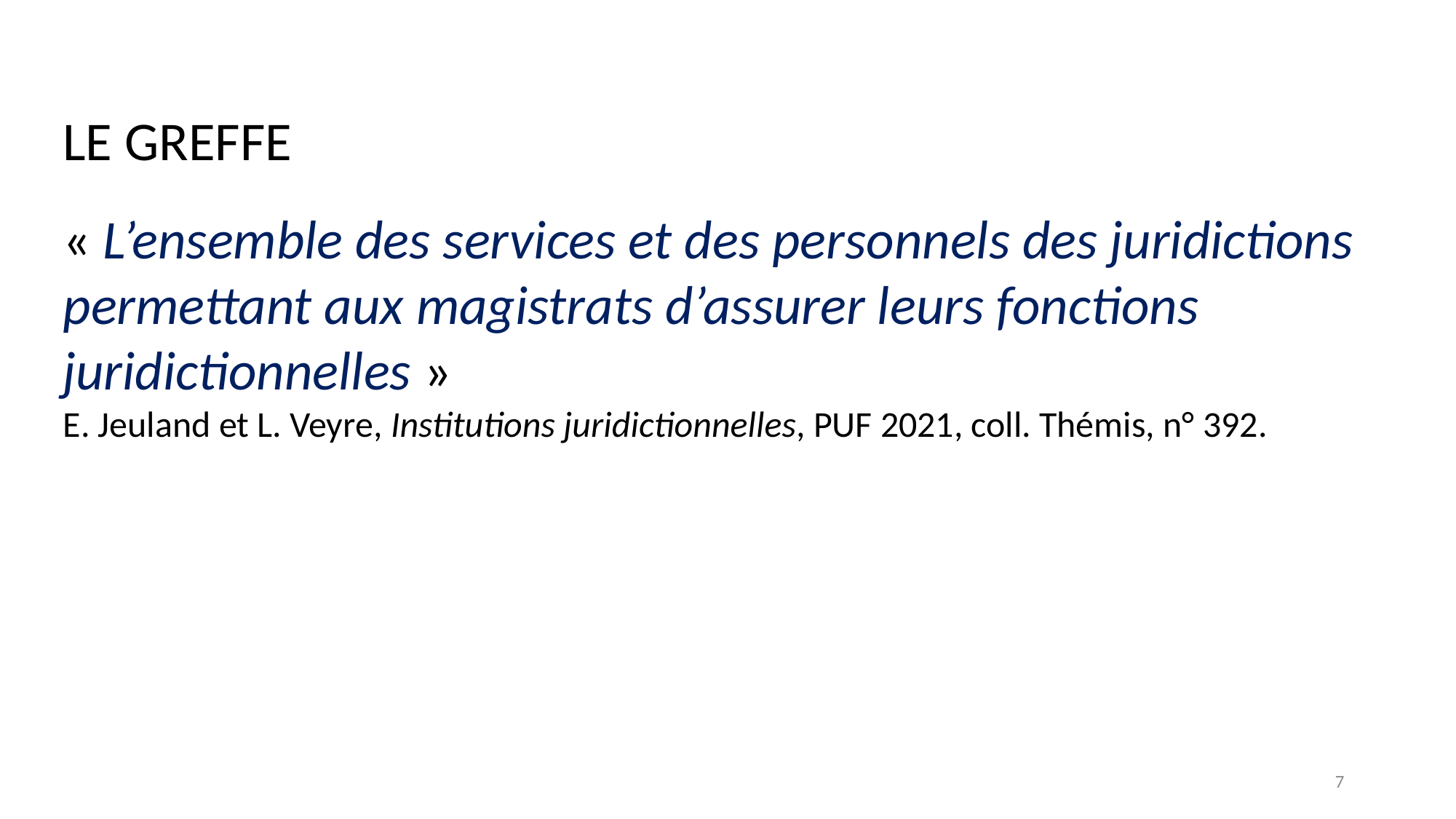

LE GREFFE

« L’ensemble des services et des personnels des juridictions
permettant aux magistrats d’assurer leurs fonctions
juridictionnelles »
E. Jeuland et L. Veyre, Institutions juridictionnelles, PUF 2021, coll. Thémis, n° 392.
7